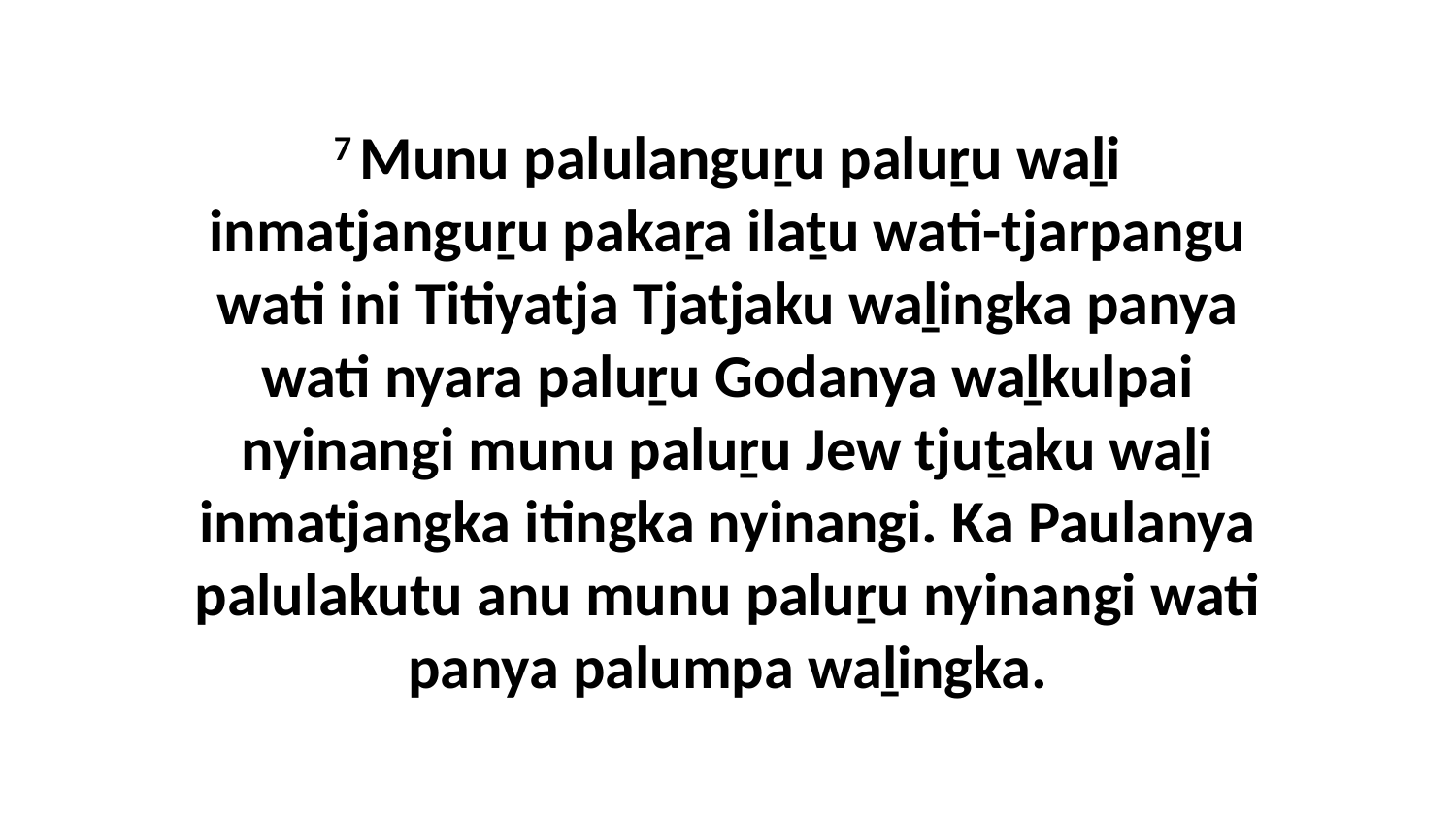

7 Munu palulanguṟu paluṟu waḻi inmatjanguṟu pakaṟa ilaṯu wati-tjarpangu wati ini Titiyatja Tjatjaku waḻingka panya wati nyara paluṟu Godanya waḻkulpai nyinangi munu paluṟu Jew tjuṯaku waḻi inmatjangka itingka nyinangi. Ka Paulanya palulakutu anu munu paluṟu nyinangi wati panya palumpa waḻingka.